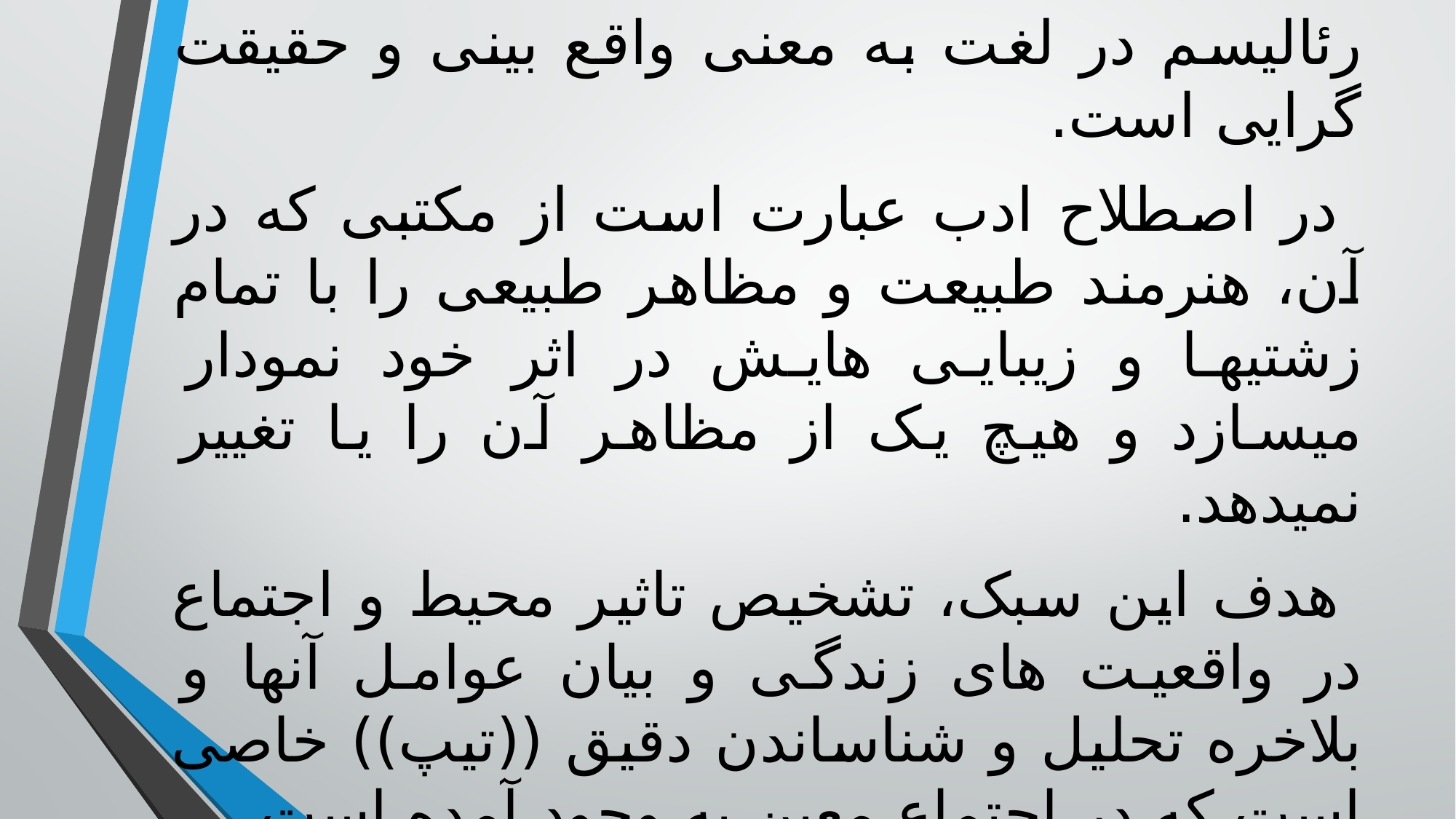

3.رئالیسم
رئالیسم در لغت به معنی واقع بینی و حقیقت گرایی است.
 در اصطلاح ادب عبارت است از مکتبی که در آن، هنرمند طبیعت و مظاهر طبیعی را با تمام زشتیها و زیبایی هایش در اثر خود نمودار میسازد و هیچ یک از مظاهر آن را یا تغییر نمیدهد.
 هدف این سبک، تشخیص تاثیر محیط و اجتماع در واقعیت های زندگی و بیان عوامل آنها و بلاخره تحلیل و شناساندن دقیق ((تیپ)) خاصی است که در اجتماع معین به وجود آمده است.